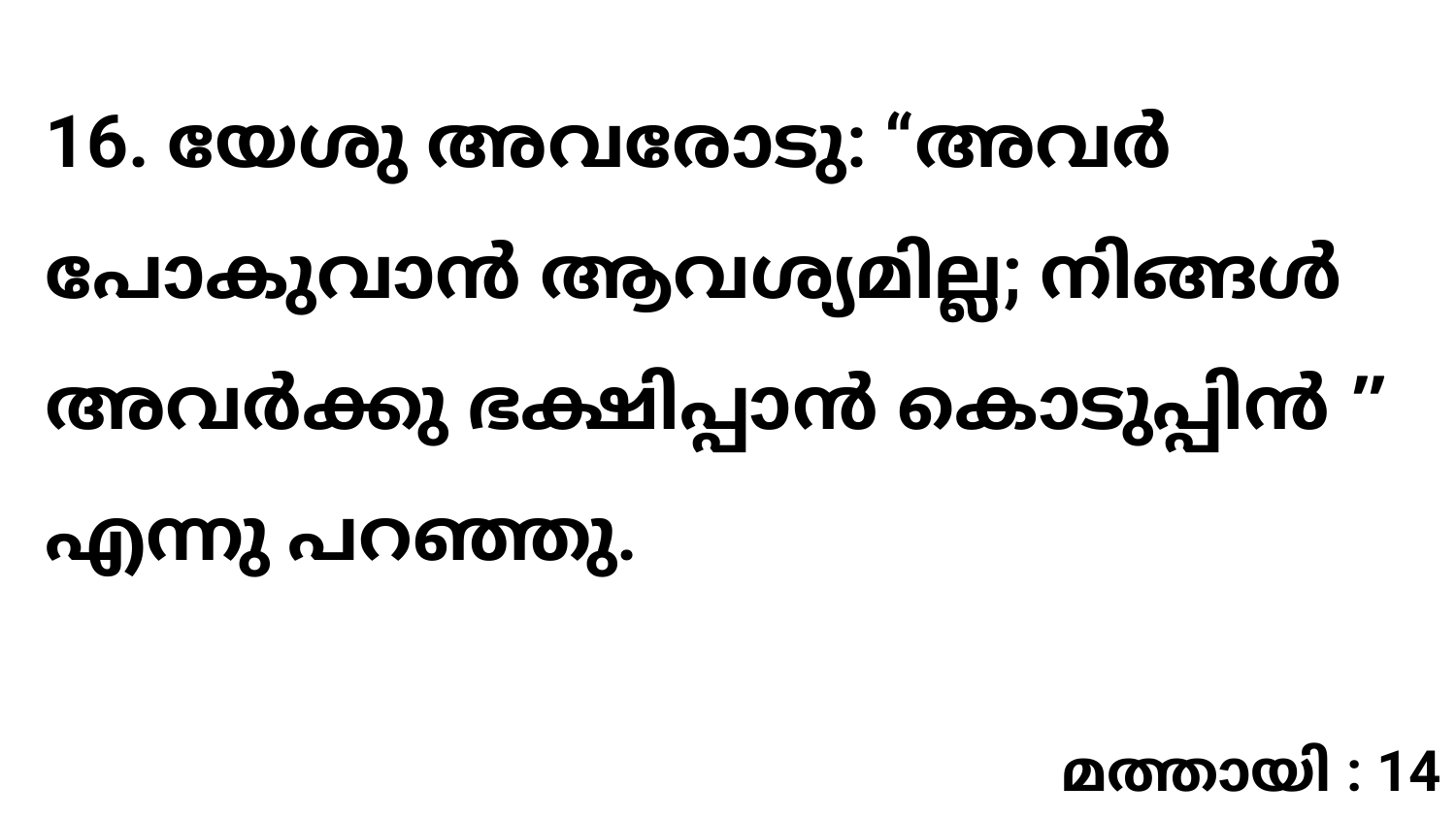

16. യേശു അവരോടു: “അവർ പോകുവാൻ ആവശ്യമില്ല; നിങ്ങൾ അവർക്കു ഭക്ഷിപ്പാൻ കൊടുപ്പിൻ ” എന്നു പറഞ്ഞു.
മത്തായി : 14